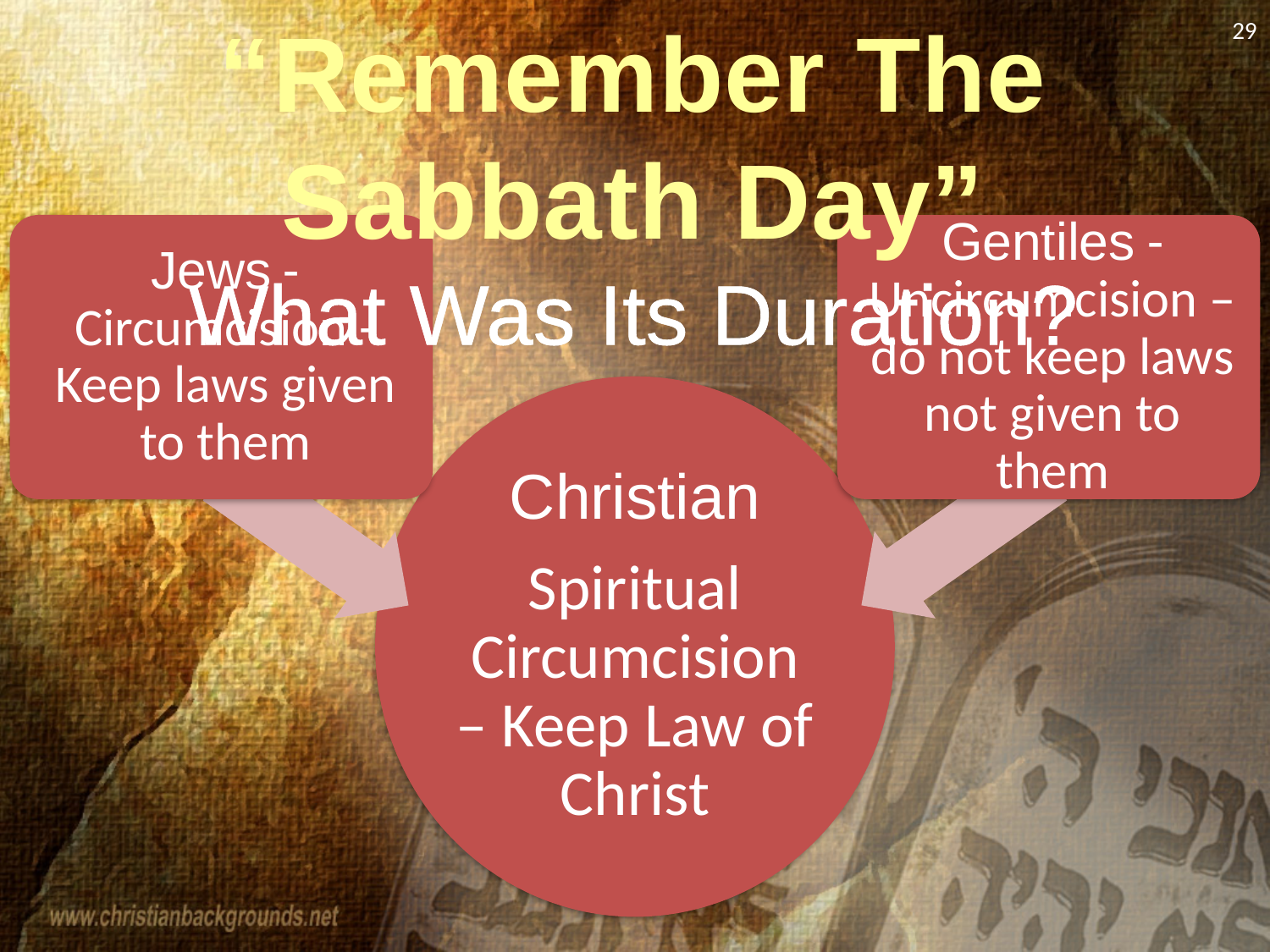

“Remember The Sabbath Day”
What Was Its Duration?
29
Christian
Spiritual Circumcision – Keep Law of Christ
Jews - Circumcision - Keep laws given to them
Gentiles - Uncircumcision – do not keep laws not given to them